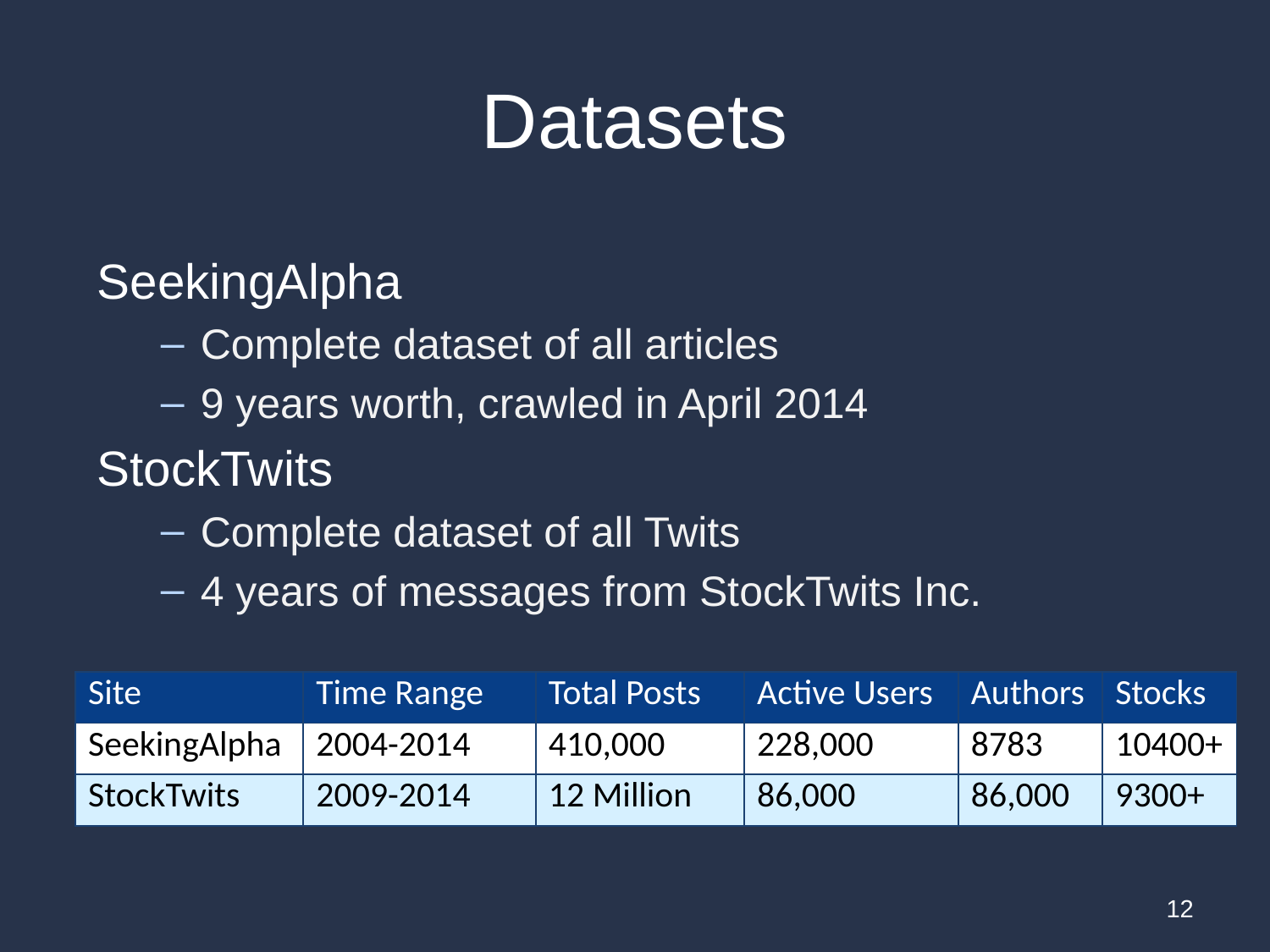

# Datasets

SeekingAlpha
Complete dataset of all articles
9 years worth, crawled in April 2014
StockTwits
Complete dataset of all Twits
4 years of messages from StockTwits Inc.
| Site | Time Range | Total Posts | Active Users | Authors | Stocks |
| --- | --- | --- | --- | --- | --- |
| SeekingAlpha | 2004-2014 | 410,000 | 228,000 | 8783 | 10400+ |
| StockTwits | 2009-2014 | 12 Million | 86,000 | 86,000 | 9300+ |
12